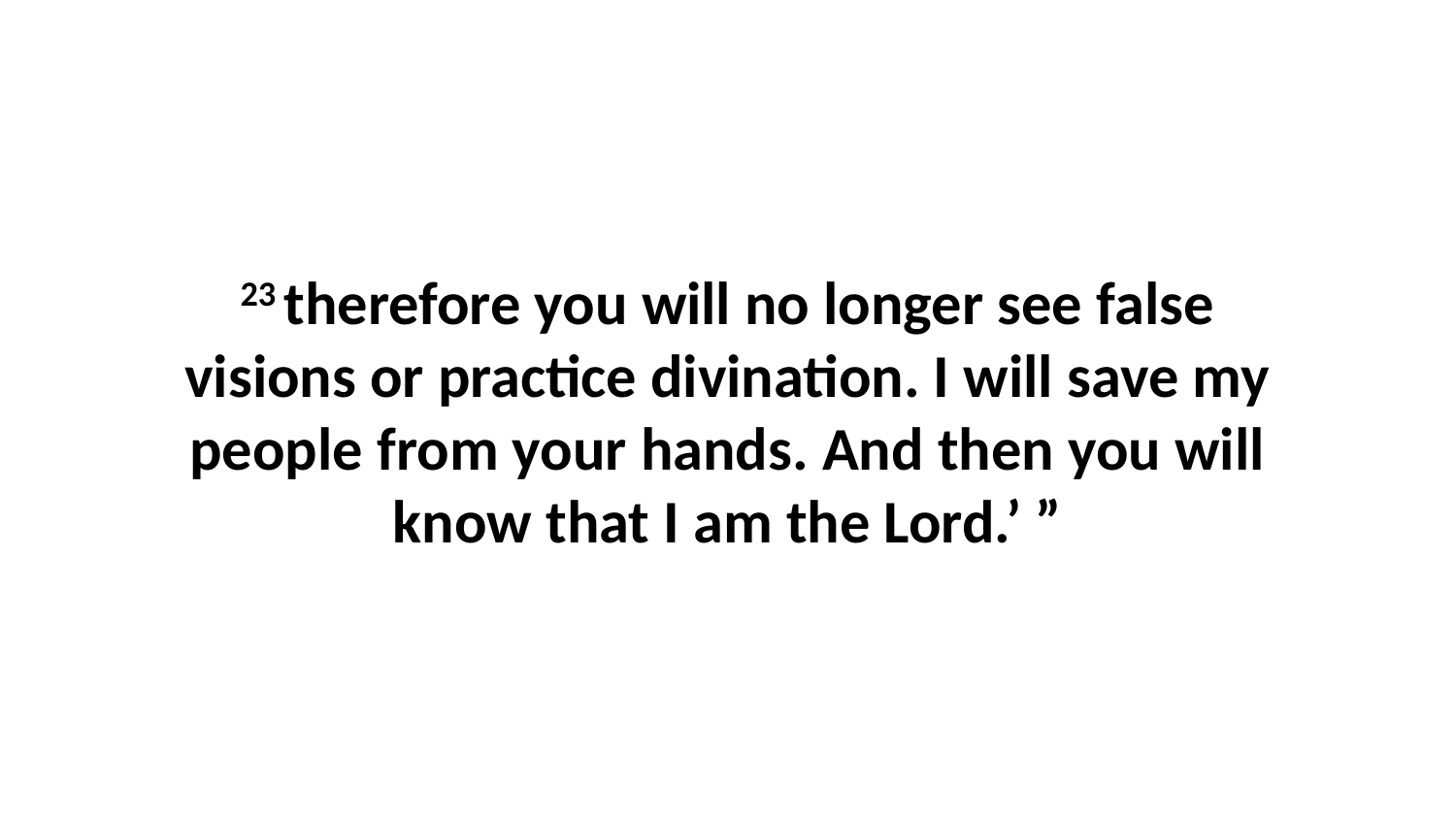

23 therefore you will no longer see false visions or practice divination. I will save my people from your hands. And then you will know that I am the Lord.’ ”